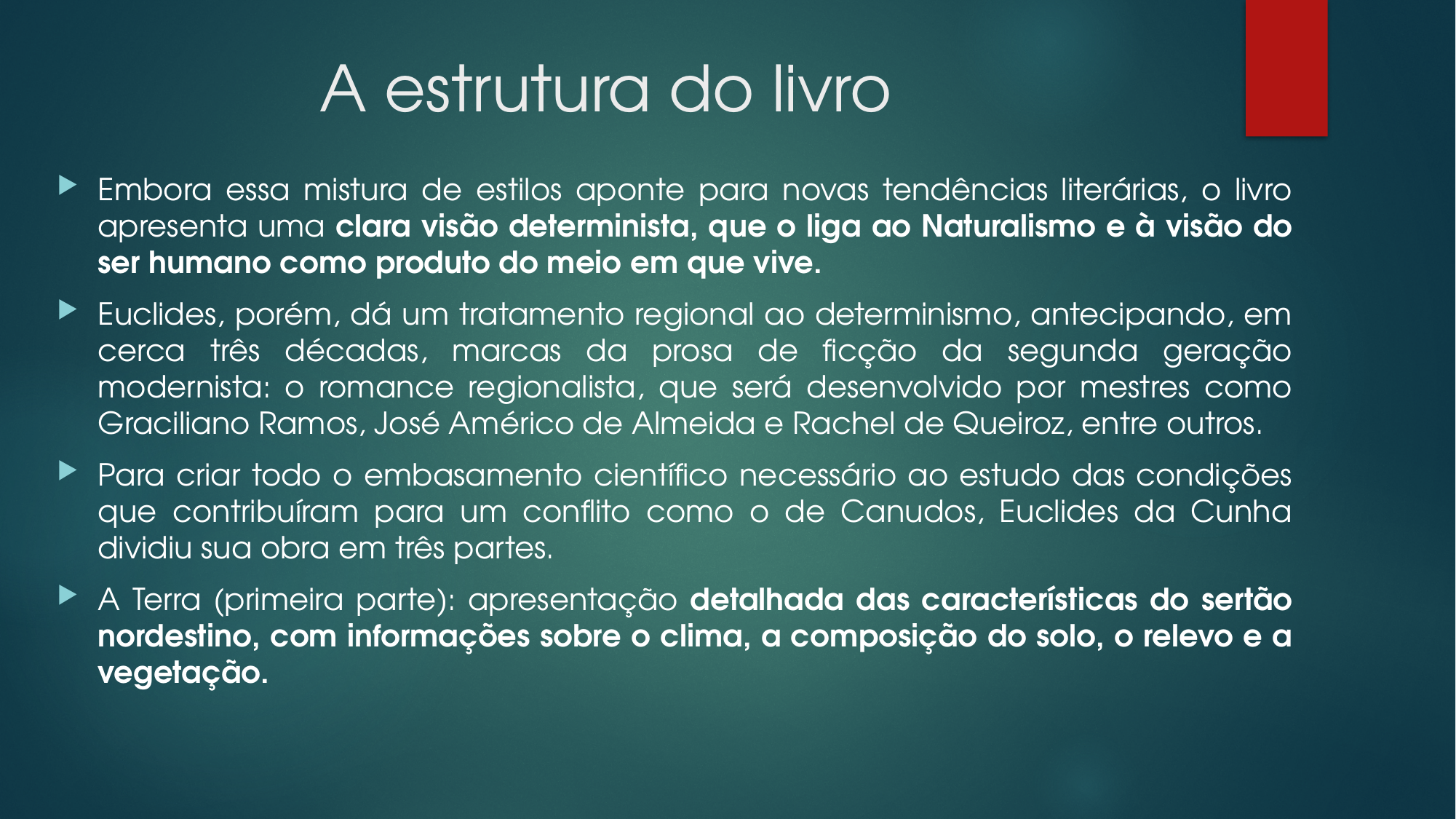

# A estrutura do livro
Embora essa mistura de estilos aponte para novas tendências literárias, o livro apresenta uma clara visão determinista, que o liga ao Naturalismo e à visão do ser humano como produto do meio em que vive.
Euclides, porém, dá um tratamento regional ao determinismo, antecipando, em cerca três décadas, marcas da prosa de ficção da segunda geração modernista: o romance regionalista, que será desenvolvido por mestres como Graciliano Ramos, José Américo de Almeida e Rachel de Queiroz, entre outros.
Para criar todo o embasamento científico necessário ao estudo das condições que contribuíram para um conflito como o de Canudos, Euclides da Cunha dividiu sua obra em três partes.
A Terra (primeira parte): apresentação detalhada das características do sertão nordestino, com informações sobre o clima, a composição do solo, o relevo e a vegetação.